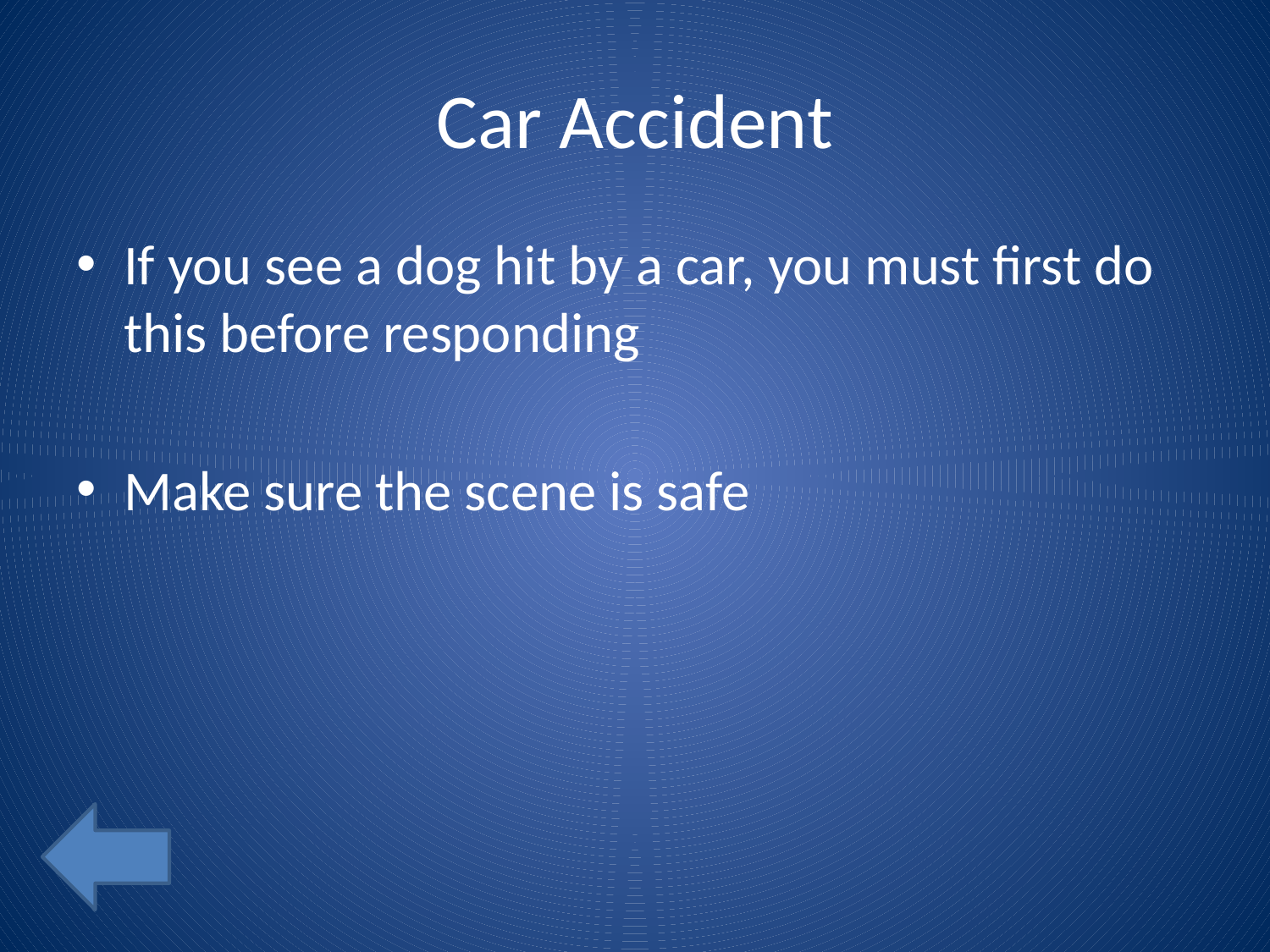

# Car Accident
If you see a dog hit by a car, you must first do this before responding

Make sure the scene is safe